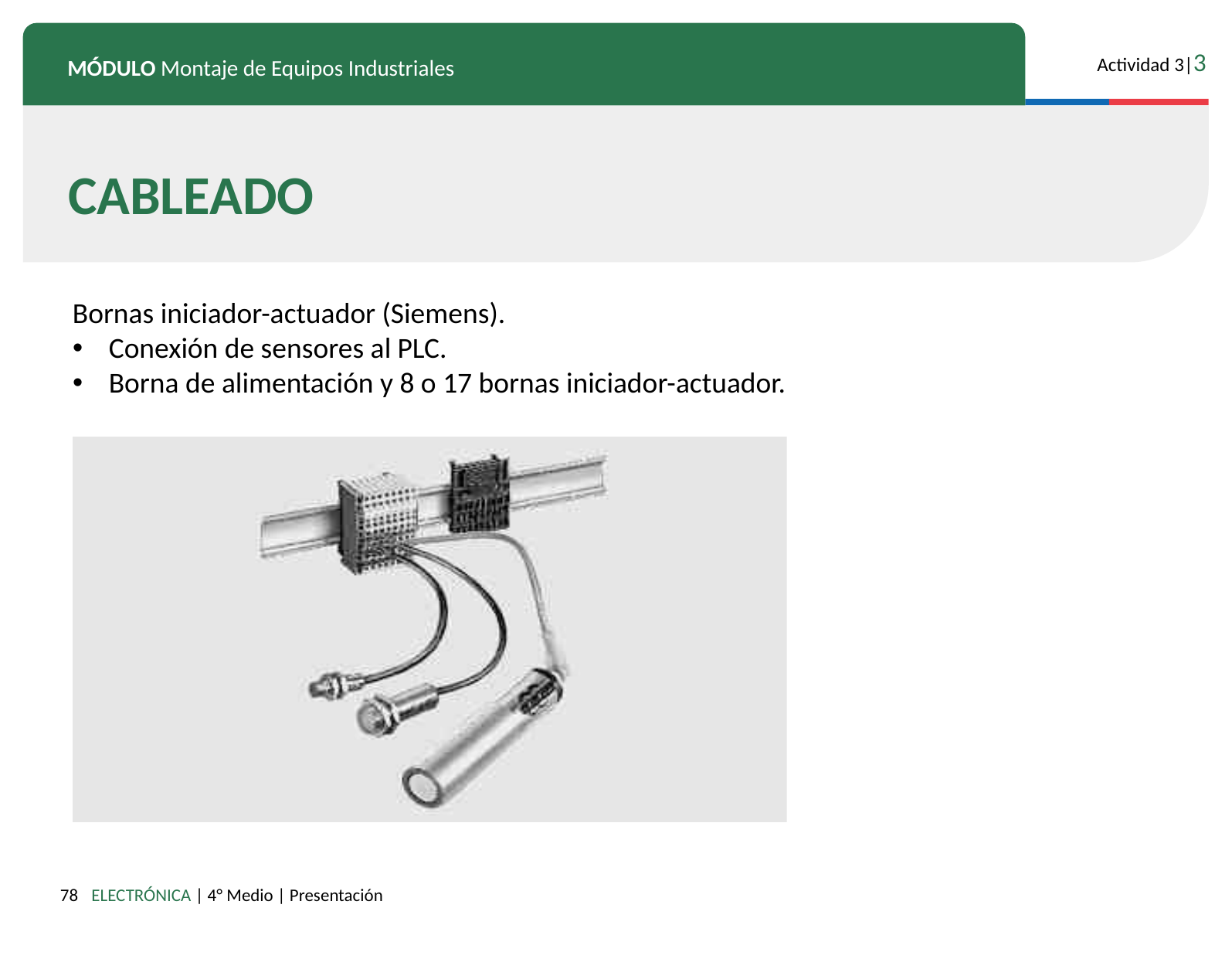

CABLEADO
Bornas iniciador-actuador (Siemens).
Conexión de sensores al PLC.
Borna de alimentación y 8 o 17 bornas iniciador-actuador.